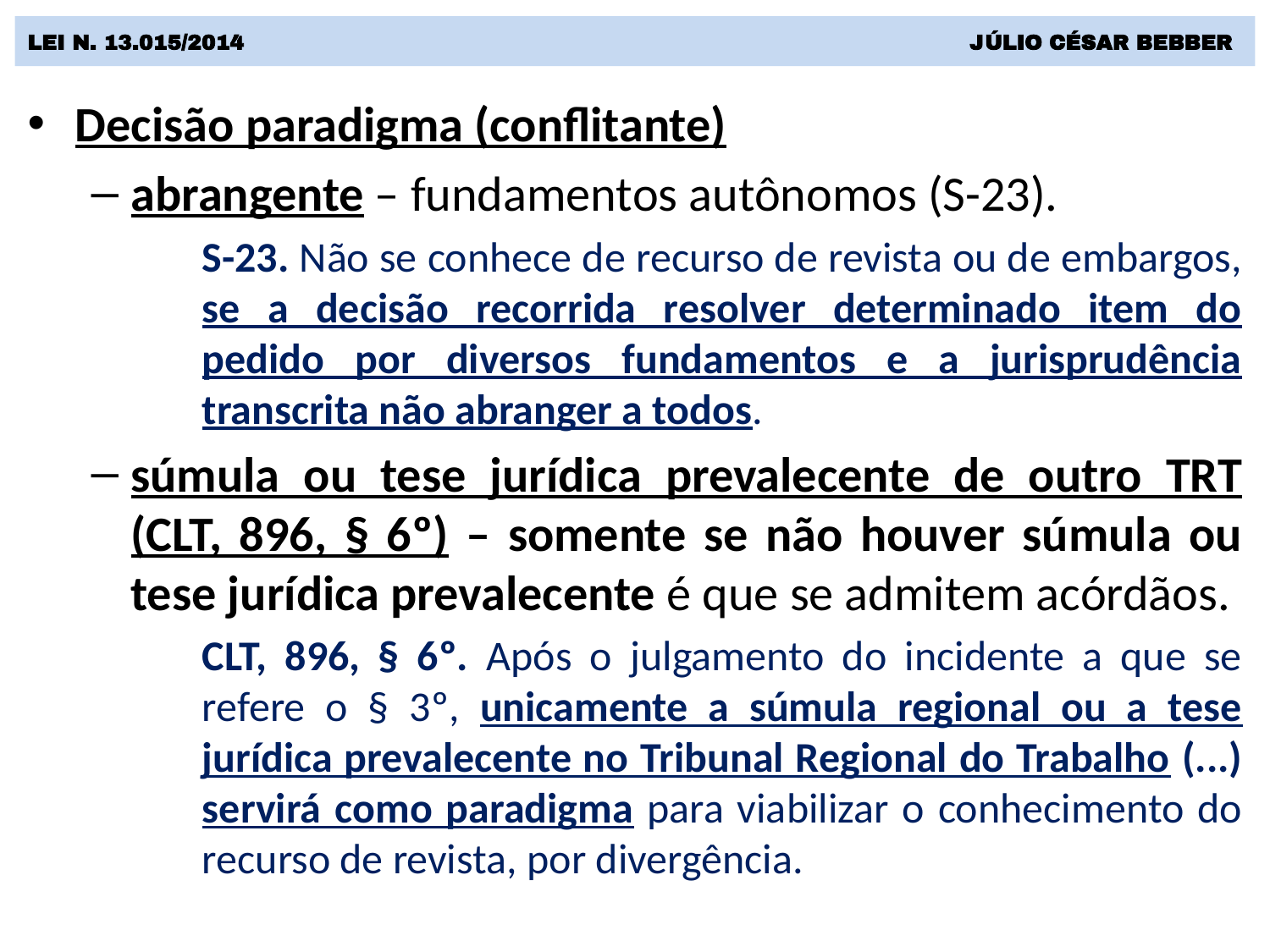

# LEI N. 13.015/2014                                                                                                        JÚLIO CÉSAR BEBBER
Decisão paradigma (conflitante)
abrangente – fundamentos autônomos (S-23).
S-23. Não se conhece de recurso de revista ou de embargos, se a decisão recorrida resolver determinado item do pedido por diversos fundamentos e a jurisprudência transcrita não abranger a todos.
súmula ou tese jurídica prevalecente de outro TRT (CLT, 896, § 6º) – somente se não houver súmula ou tese jurídica prevalecente é que se admitem acórdãos.
CLT, 896, § 6º. Após o julgamento do incidente a que se refere o § 3º, unicamente a súmula regional ou a tese jurídica prevalecente no Tribunal Regional do Trabalho (...) servirá como paradigma para viabilizar o conhecimento do recurso de revista, por divergência.